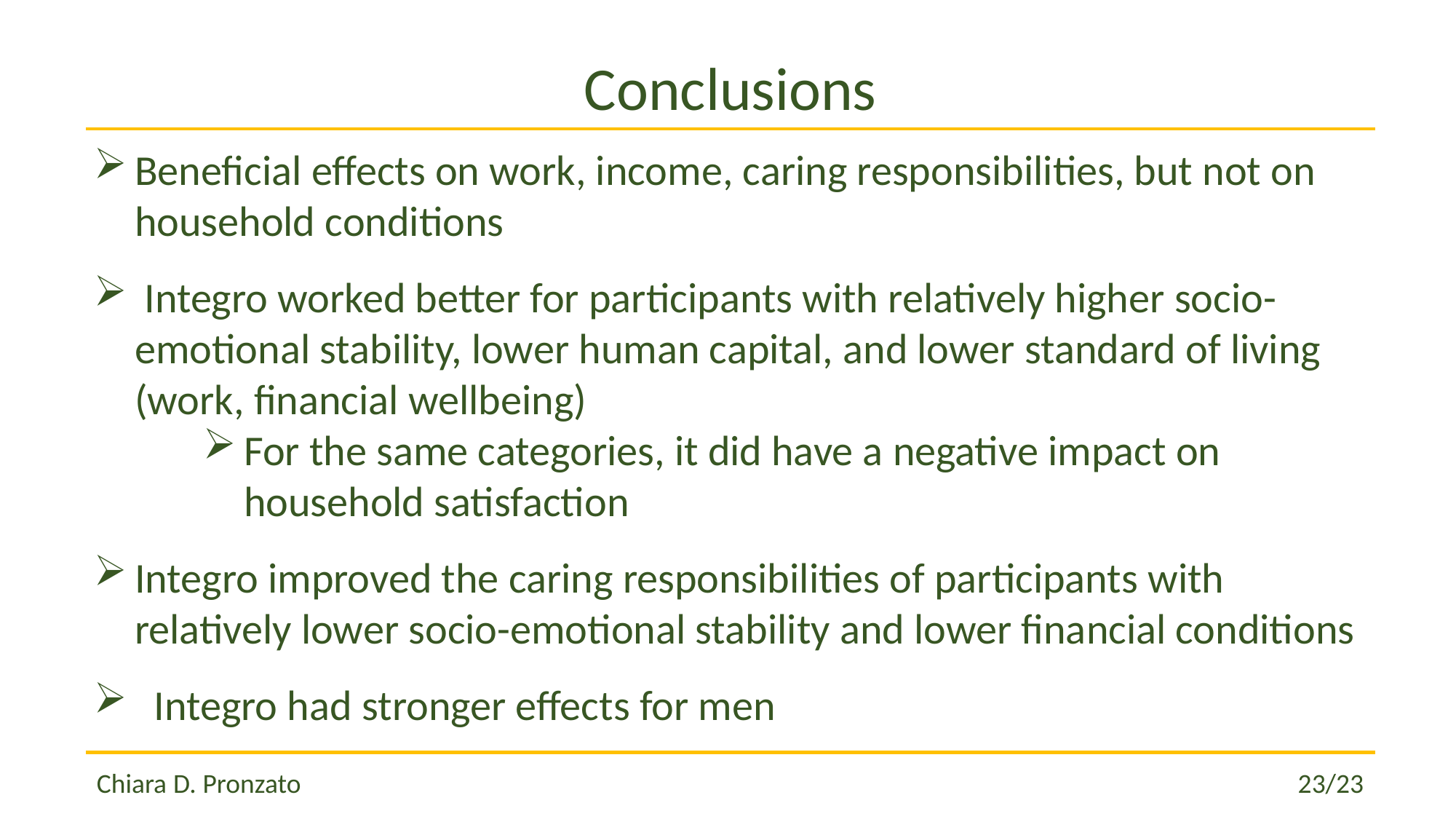

# Conclusions
Beneficial effects on work, income, caring responsibilities, but not on household conditions

 Integro worked better for participants with relatively higher socio-emotional stability, lower human capital, and lower standard of living (work, financial wellbeing)
For the same categories, it did have a negative impact on household satisfaction

Integro improved the caring responsibilities of participants with relatively lower socio-emotional stability and lower financial conditions

  Integro had stronger effects for men

Chiara D. Pronzato 									                 23/23